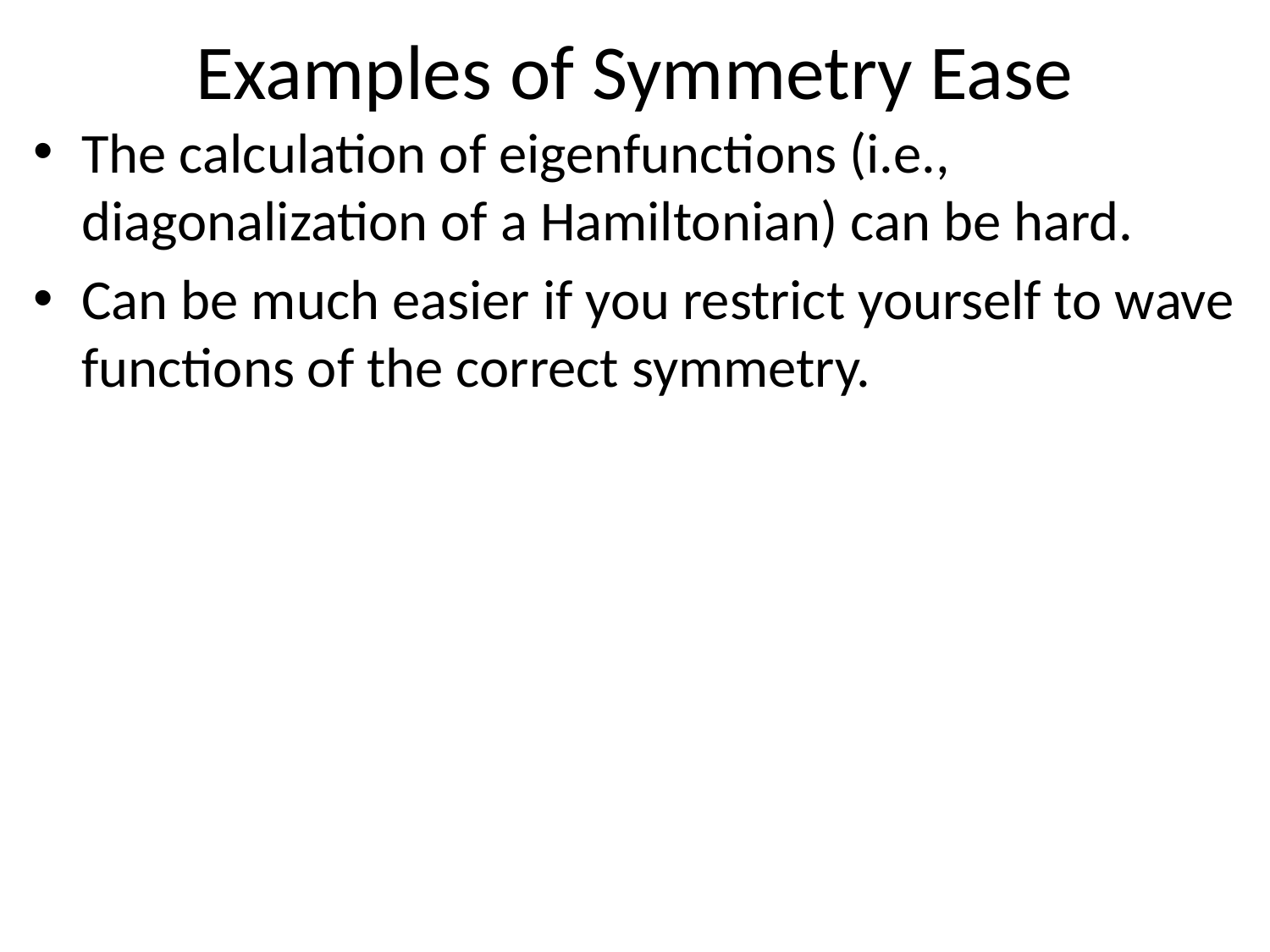

# Examples of Symmetry Ease
The calculation of eigenfunctions (i.e., diagonalization of a Hamiltonian) can be hard.
Can be much easier if you restrict yourself to wave functions of the correct symmetry.